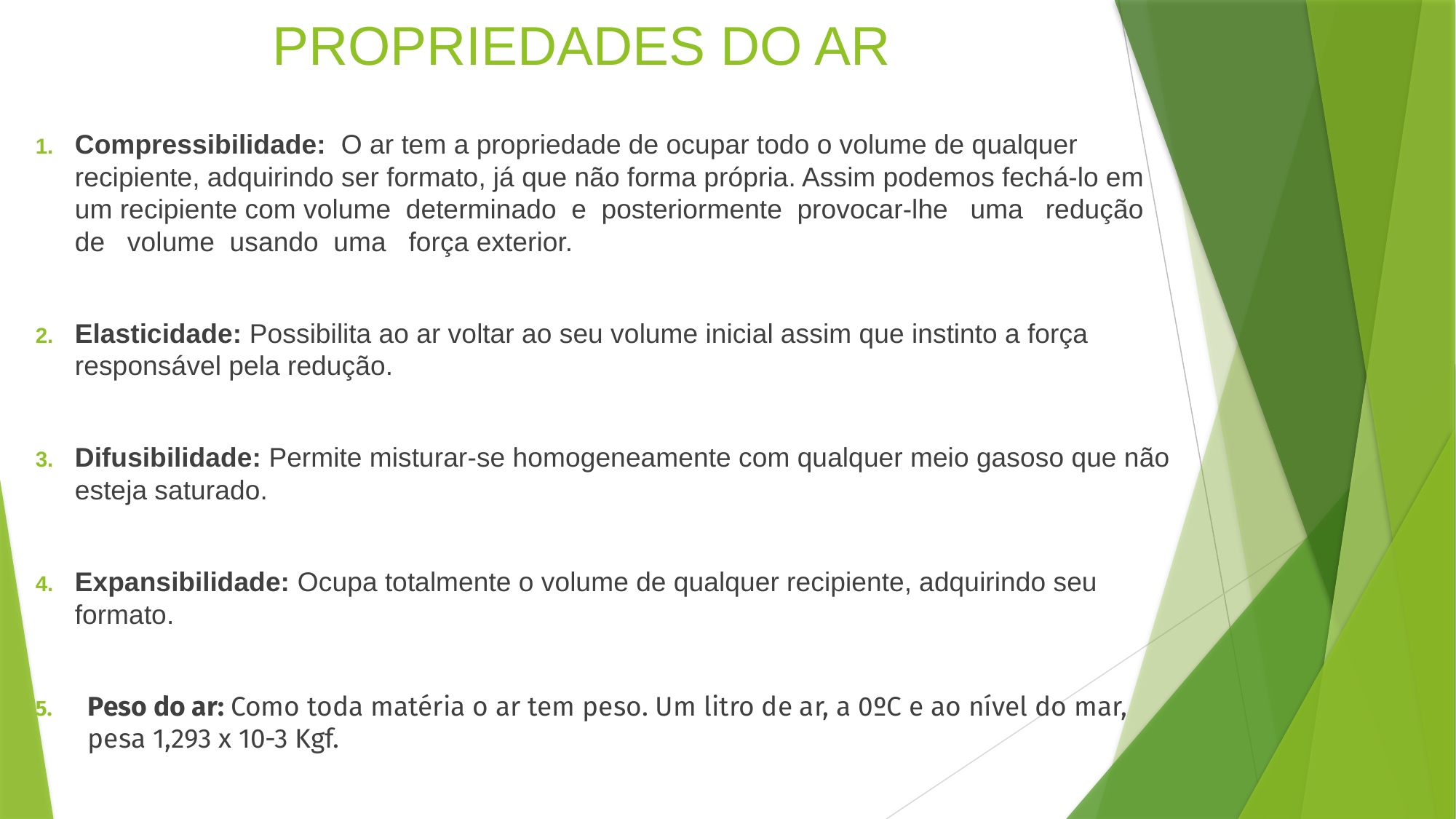

# PROPRIEDADES DO AR
Compressibilidade:  O ar tem a propriedade de ocupar todo o volume de qualquer recipiente, adquirindo ser formato, já que não forma própria. Assim podemos fechá-lo em um recipiente com volume  determinado  e  posteriormente  provocar-lhe   uma   redução  de   volume  usando  uma   força exterior.

Elasticidade: Possibilita ao ar voltar ao seu volume inicial assim que instinto a força responsável pela redução.

Difusibilidade: Permite misturar-se homogeneamente com qualquer meio gasoso que não esteja saturado.

Expansibilidade: Ocupa totalmente o volume de qualquer recipiente, adquirindo seu formato.

Peso do ar: Como toda matéria o ar tem peso. Um litro de ar, a 0ºC e ao nível do mar, pesa 1,293 x 10-3 Kgf.